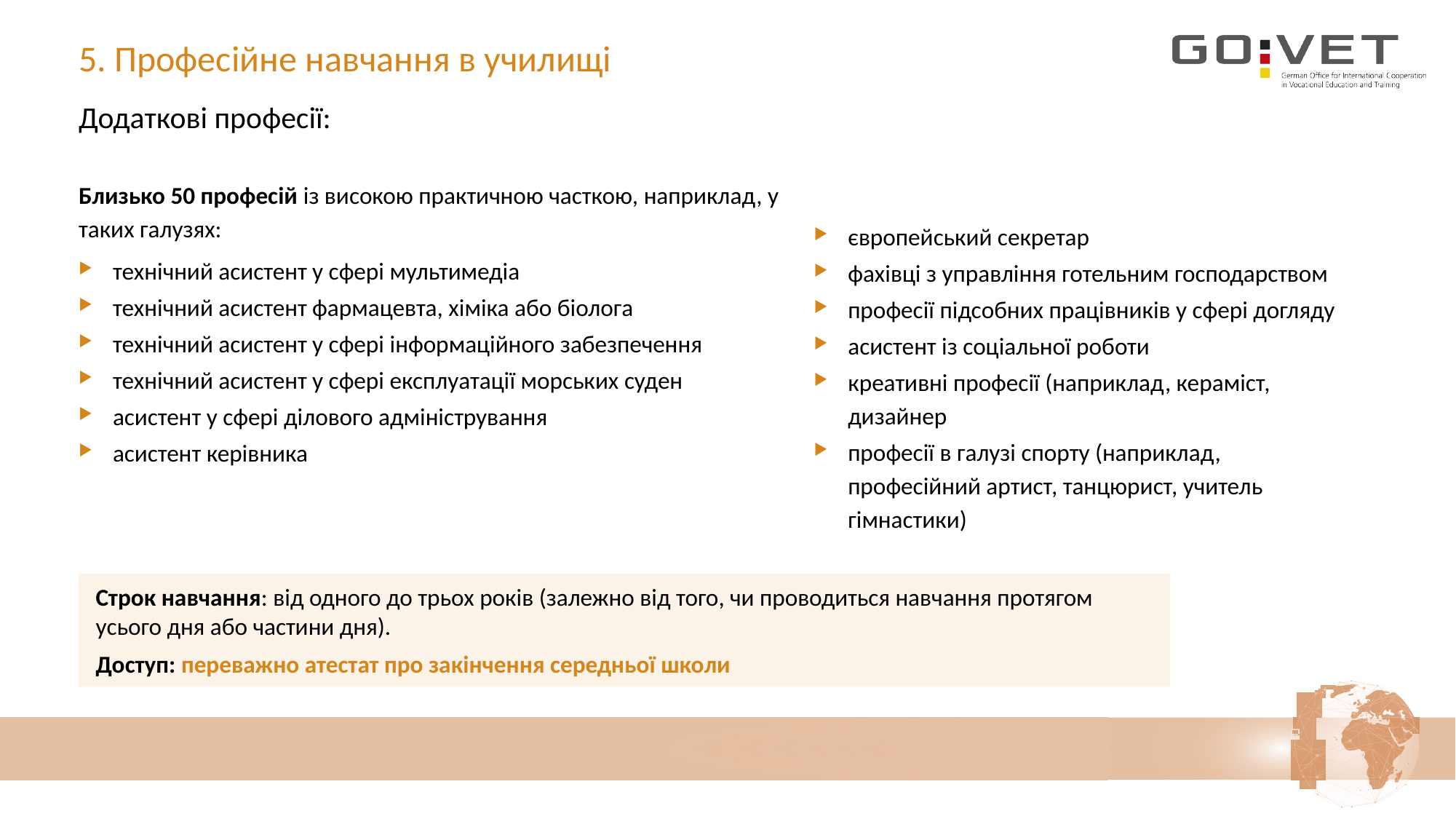

# 5. Професійне навчання в училищі
Додаткові професії:
Близько 50 професій із високою практичною часткою, наприклад, у таких галузях:
технічний асистент у сфері мультимедіа
технічний асистент фармацевта, хіміка або біолога
технічний асистент у сфері інформаційного забезпечення
технічний асистент у сфері експлуатації морських суден
асистент у сфері ділового адміністрування
асистент керівника

європейський секретар
фахівці з управління готельним господарством
професії підсобних працівників у сфері догляду
асистент із соціальної роботи
креативні професії (наприклад, кераміст, дизайнер
професії в галузі спорту (наприклад, професійний артист, танцюрист, учитель гімнастики)

Строк навчання: від одного до трьох років (залежно від того, чи проводиться навчання протягом усього дня або частини дня).
Доступ: переважно атестат про закінчення середньої школи